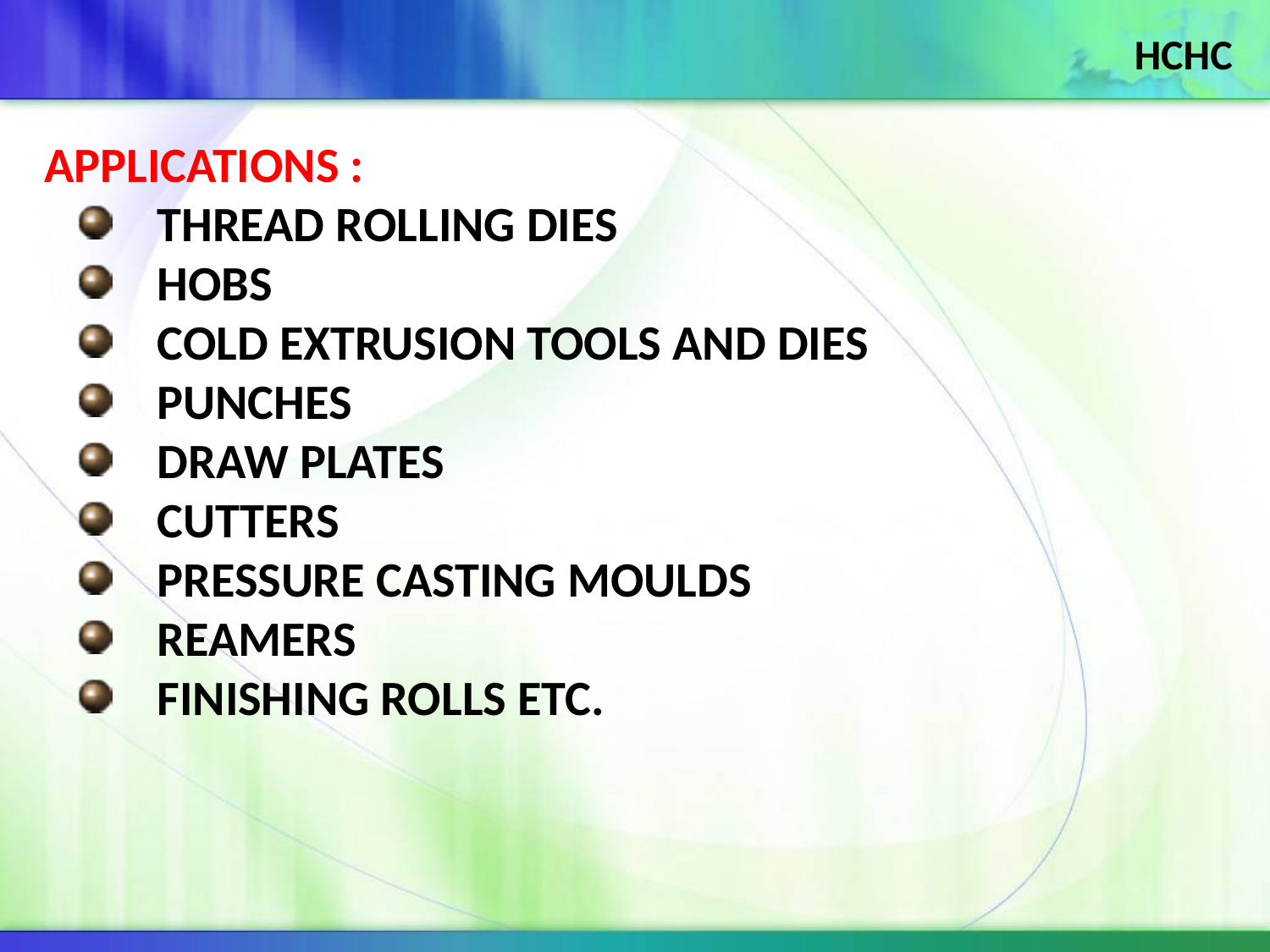

HCHC
APPLICATIONS :
    THREAD ROLLING DIES
    HOBS
    COLD EXTRUSION TOOLS AND DIES
    PUNCHES
    DRAW PLATES
    CUTTERS
    PRESSURE CASTING MOULDS
    REAMERS
    FINISHING ROLLS ETC.